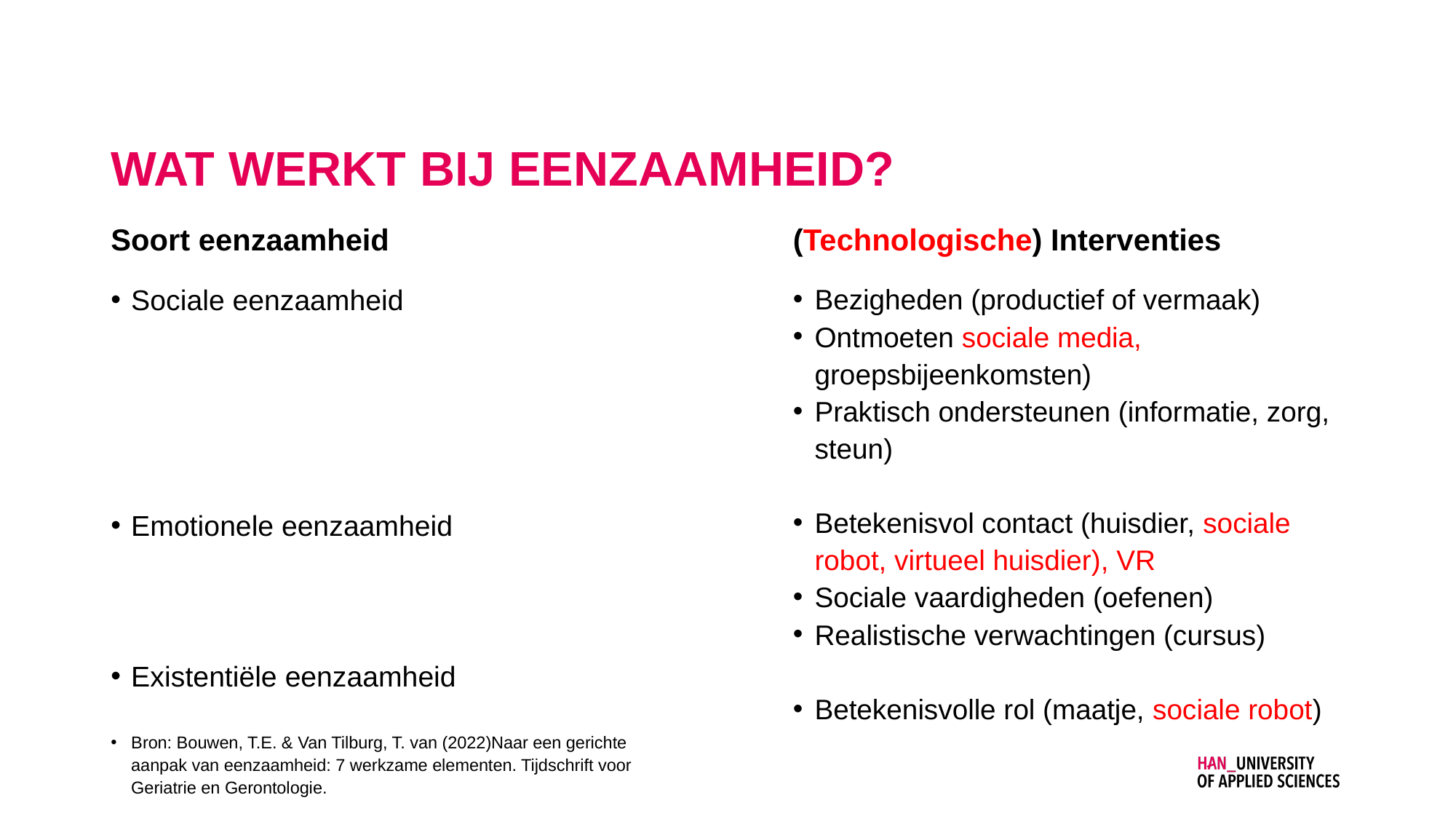

# Wat werkt bij eenzaamheid?
Soort eenzaamheid
(Technologische) Interventies
Sociale eenzaamheid

Emotionele eenzaamheid

Existentiële eenzaamheid

Bron: Bouwen, T.E. & Van Tilburg, T. van (2022)Naar een gerichte aanpak van eenzaamheid: 7 werkzame elementen. Tijdschrift voor Geriatrie en Gerontologie.
Bezigheden (productief of vermaak)
Ontmoeten sociale media, groepsbijeenkomsten)
Praktisch ondersteunen (informatie, zorg, steun)

Betekenisvol contact (huisdier, sociale robot, virtueel huisdier), VR
Sociale vaardigheden (oefenen)
Realistische verwachtingen (cursus)

Betekenisvolle rol (maatje, sociale robot)